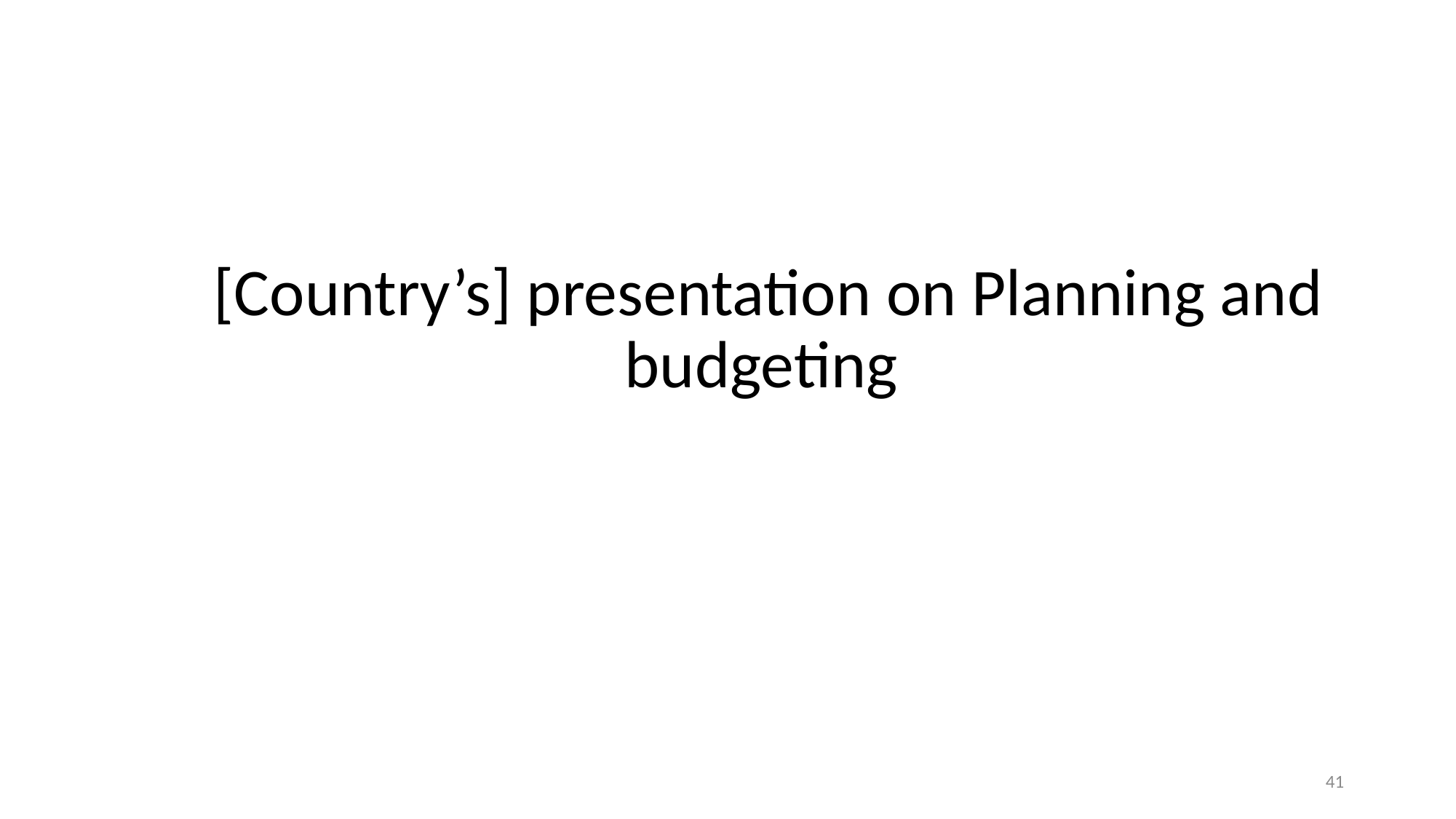

# [Country’s] presentation on Planning and budgeting
41